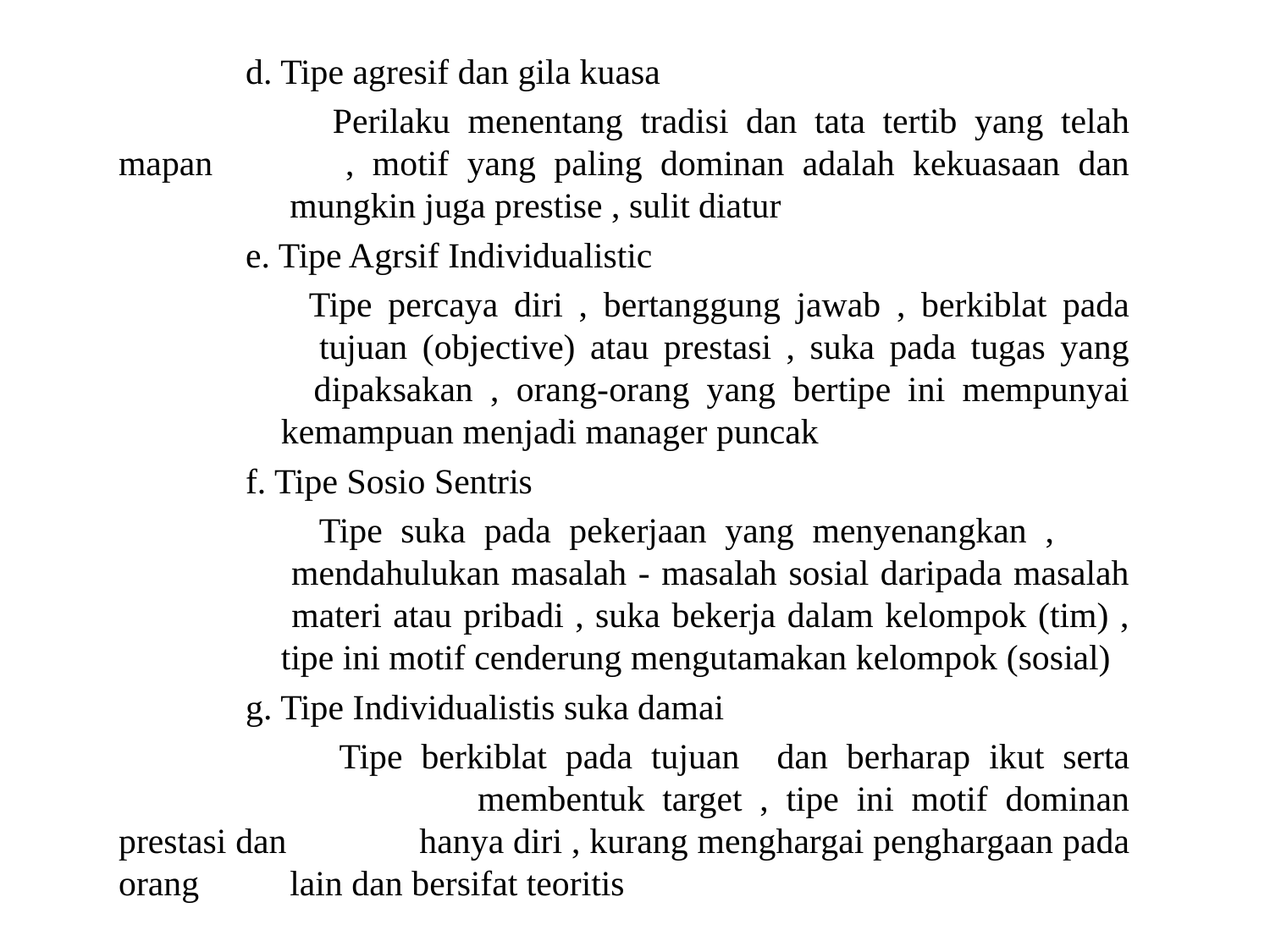

d. Tipe agresif dan gila kuasa
	     Perilaku menentang tradisi dan tata tertib yang telah mapan 	     , motif yang paling dominan adalah kekuasaan dan 	     mungkin juga prestise , sulit diatur
	e. Tipe Agrsif Individualistic
	    Tipe percaya diri , bertanggung jawab , berkiblat pada 	     tujuan (objective) atau prestasi , suka pada tugas yang 	    dipaksakan , orang-orang yang bertipe ini mempunyai 	    kemampuan menjadi manager puncak
	f. Tipe Sosio Sentris
	    Tipe suka pada pekerjaan yang menyenangkan , 	  	    mendahulukan masalah - masalah sosial daripada masalah 	    materi atau pribadi , suka bekerja dalam kelompok (tim) , 	    tipe ini motif cenderung mengutamakan kelompok (sosial)
	g. Tipe Individualistis suka damai
	     Tipe berkiblat pada tujuan  dan berharap ikut serta 	  	     membentuk target , tipe ini motif dominan prestasi dan 	     hanya diri , kurang menghargai penghargaan pada orang 	     lain dan bersifat teoritis